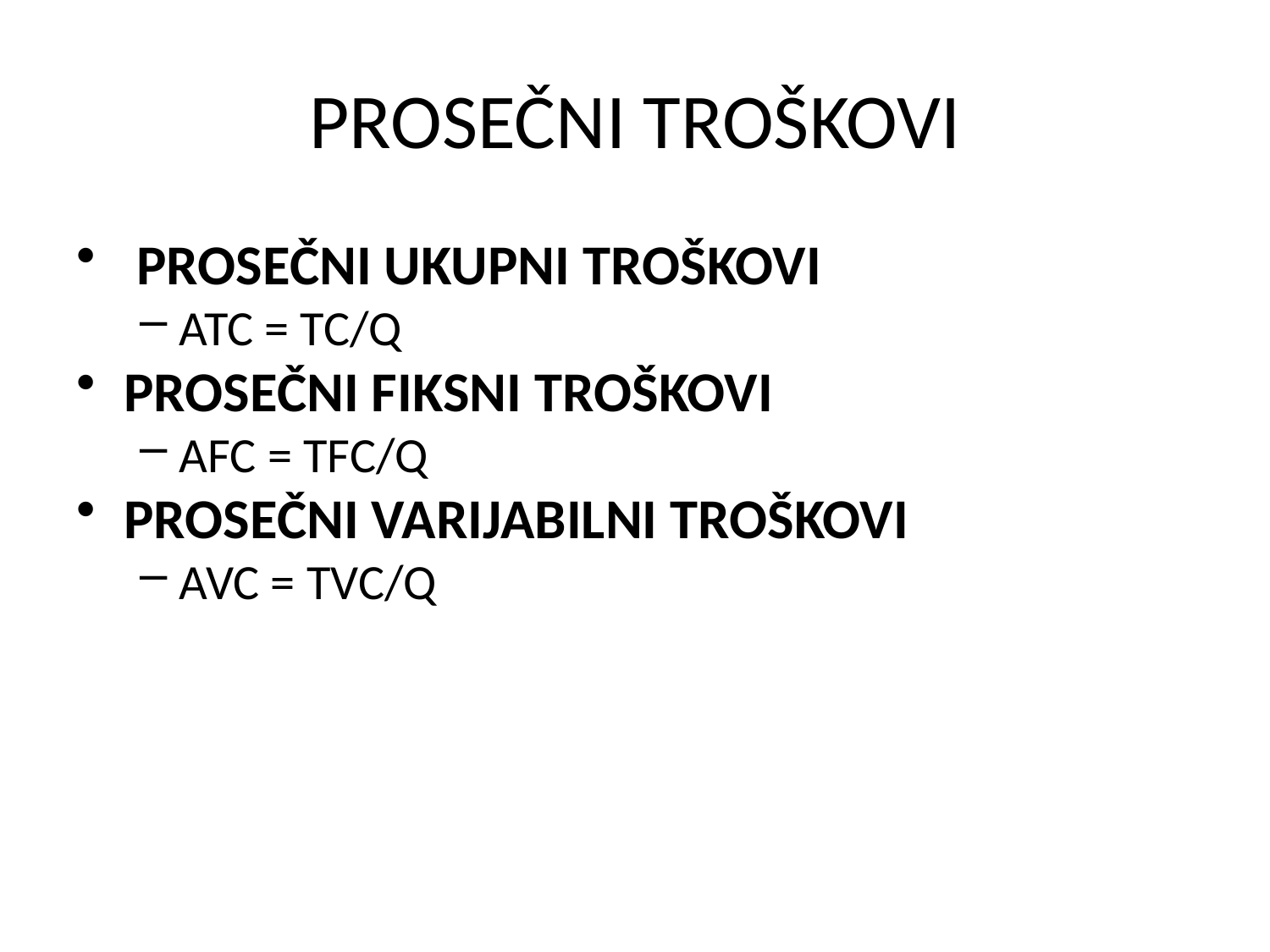

# PROSEČNI TROŠKOVI
 PROSEČNI UKUPNI TROŠKOVI
ATC = TC/Q
PROSEČNI FIKSNI TROŠKOVI
AFC = TFC/Q
PROSEČNI VARIJABILNI TROŠKOVI
AVC = TVC/Q